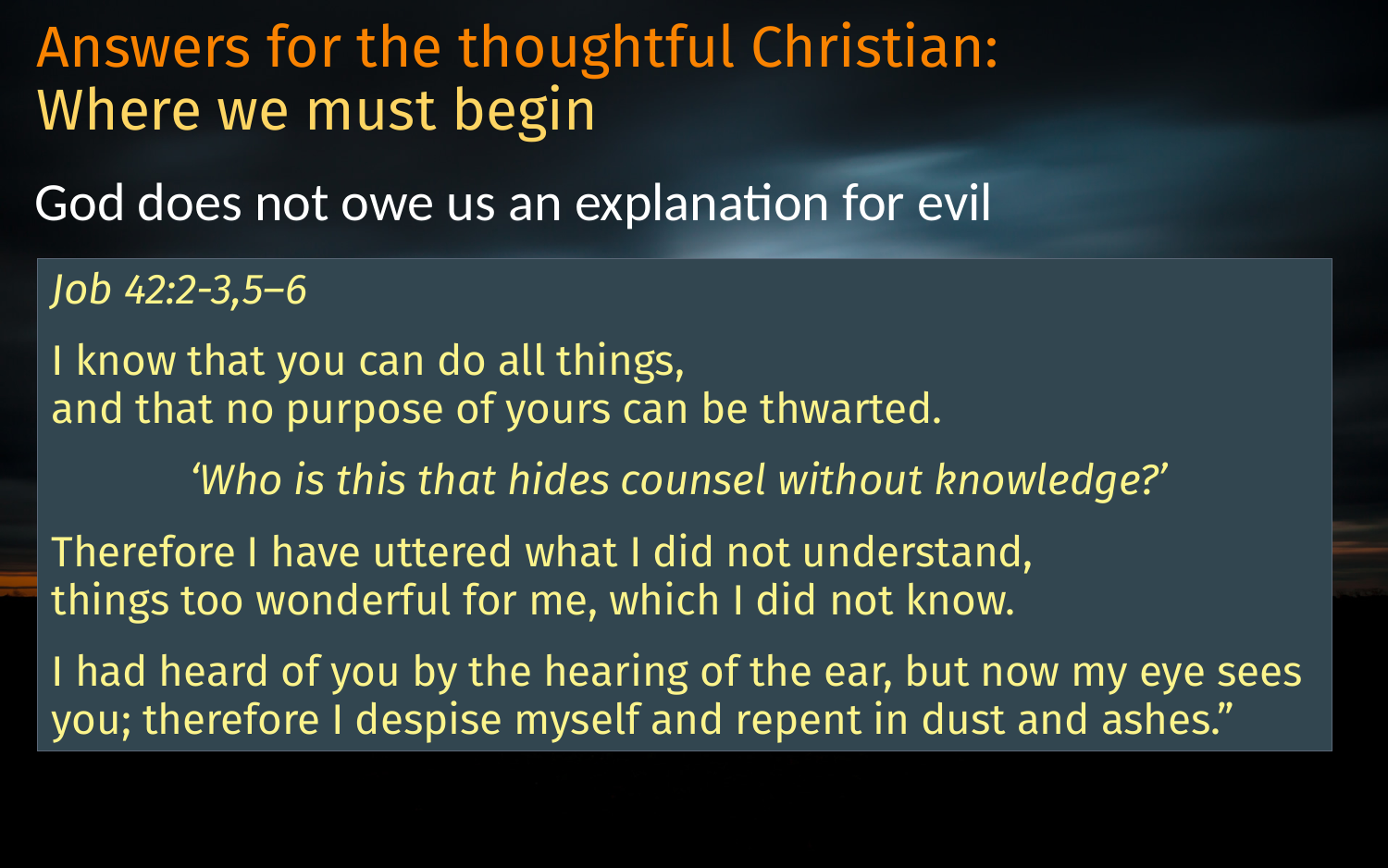

# Answers for the thoughtful Christian: Where we must begin
God does not owe us an explanation for evil
Job 42:2-3,5–6
I know that you can do all things,
and that no purpose of yours can be thwarted.
	‘Who is this that hides counsel without knowledge?’
Therefore I have uttered what I did not understand,
things too wonderful for me, which I did not know.
I had heard of you by the hearing of the ear, but now my eye sees you; therefore I despise myself and repent in dust and ashes.”
We are in no position to judge Him, we have no right to demand an explanation from Him. He is Lord.

That is our first answer to the problem of evil.
- John Frame